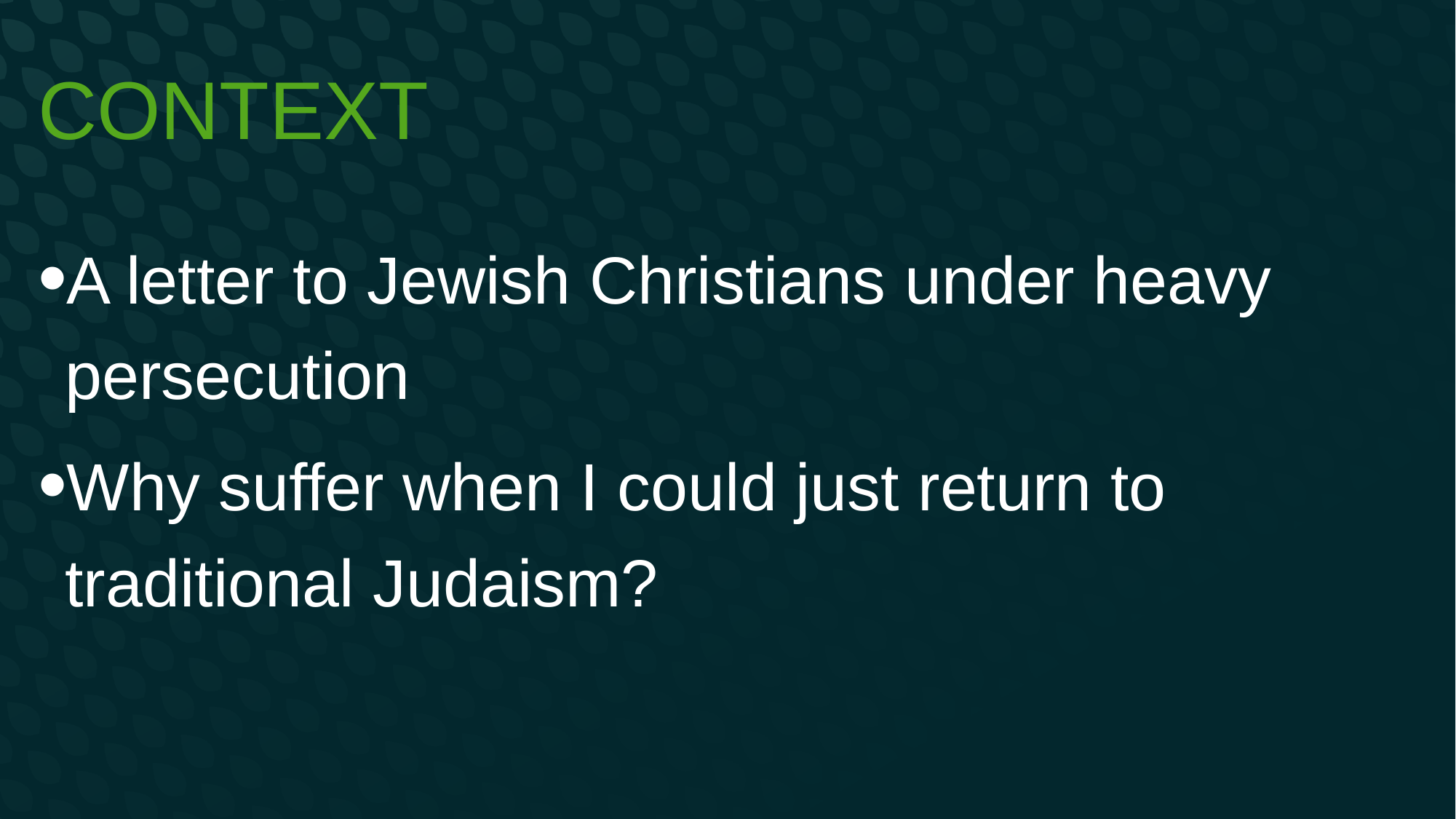

# Context
A letter to Jewish Christians under heavy persecution
Why suffer when I could just return to traditional Judaism?